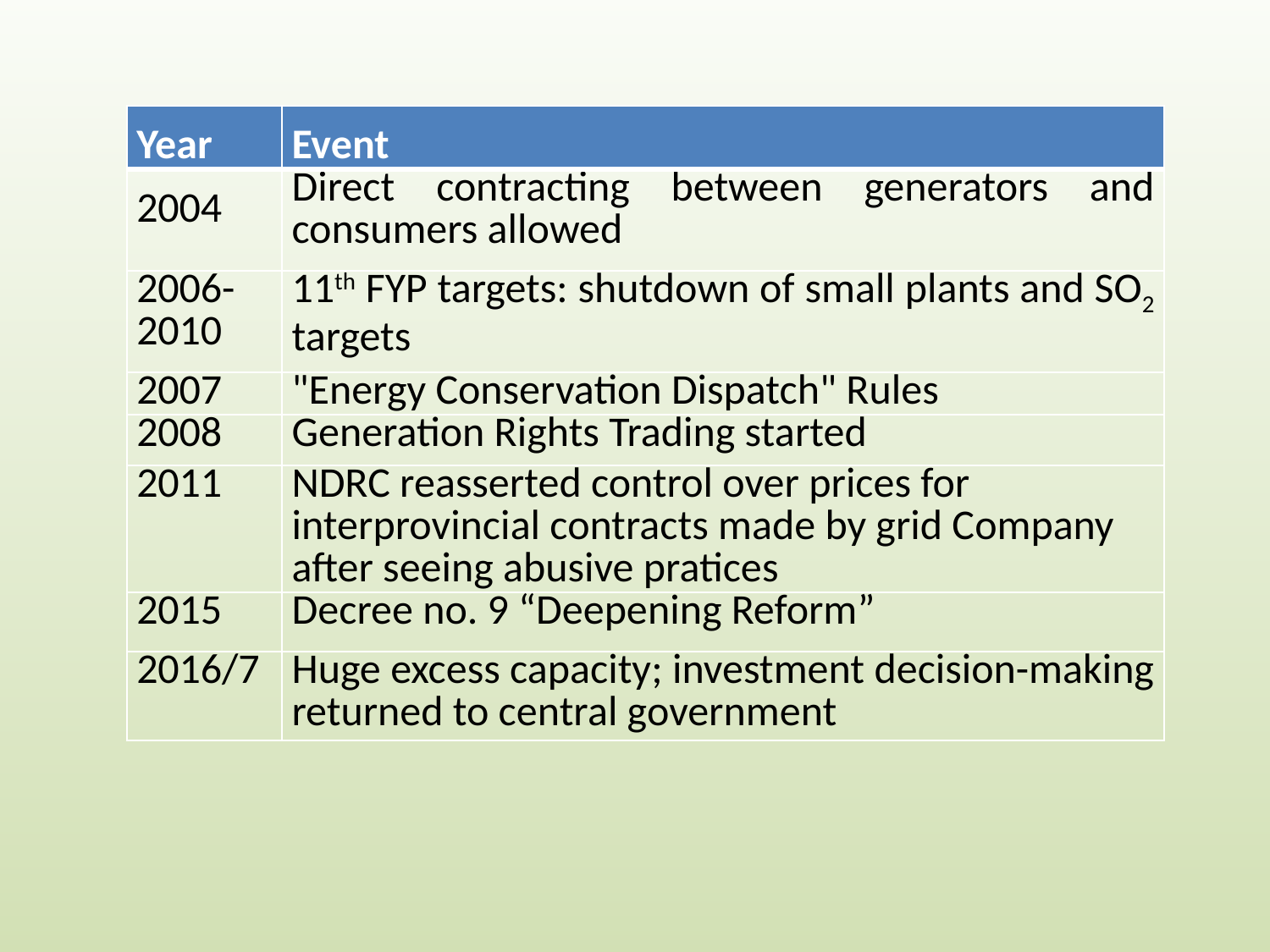

| Year | Event |
| --- | --- |
| 2004 | Direct contracting between generators and consumers allowed |
| 2006-2010 | 11th FYP targets: shutdown of small plants and SO2 targets |
| 2007 | "Energy Conservation Dispatch" Rules |
| 2008 | Generation Rights Trading started |
| 2011 | NDRC reasserted control over prices for interprovincial contracts made by grid Company after seeing abusive pratices |
| 2015 | Decree no. 9 “Deepening Reform” |
| 2016/7 | Huge excess capacity; investment decision-making returned to central government |